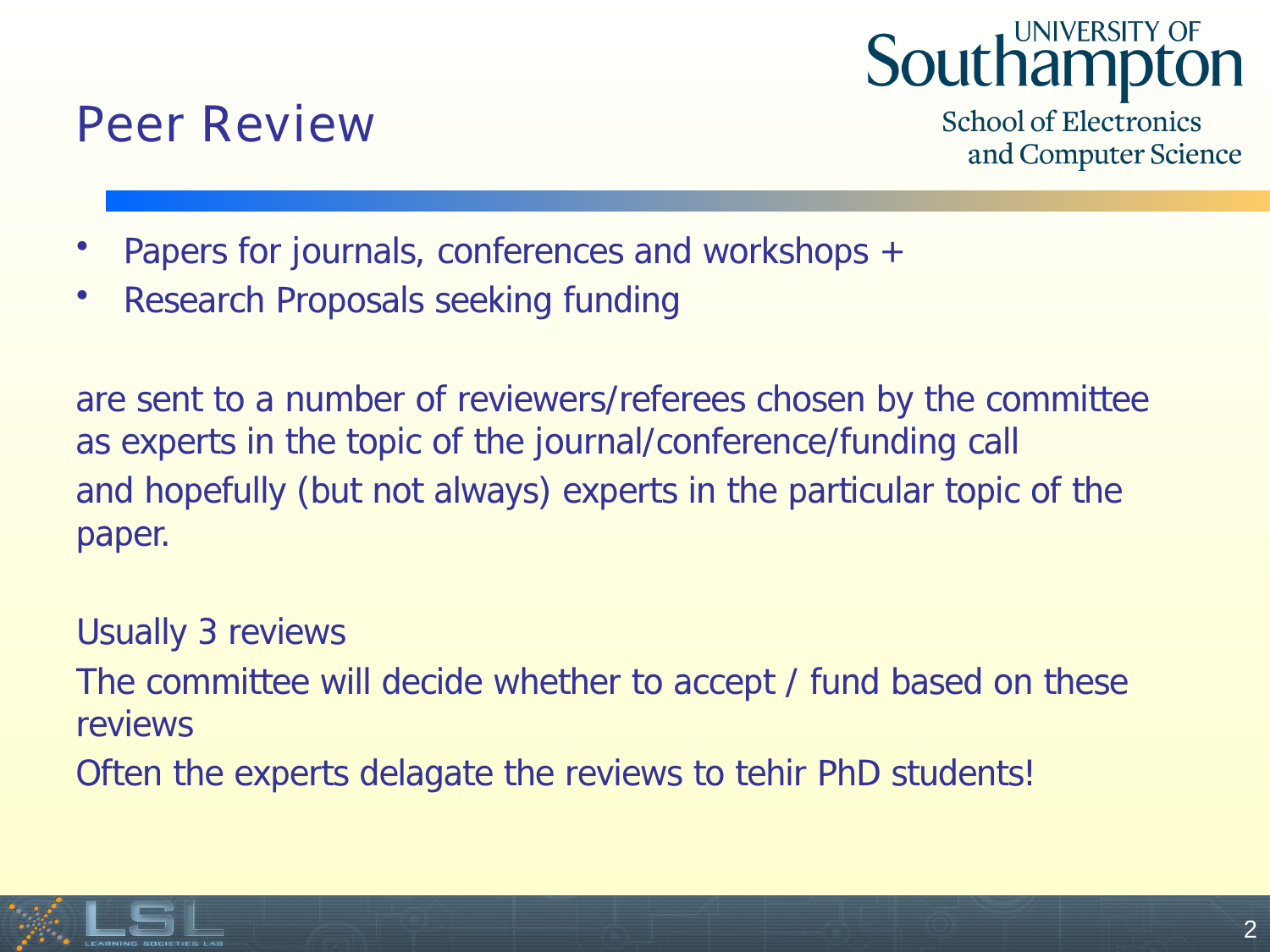

# Peer Review
Papers for journals, conferences and workshops +
Research Proposals seeking funding

are sent to a number of reviewers/referees chosen by the committee as experts in the topic of the journal/conference/funding call
and hopefully (but not always) experts in the particular topic of the paper.

Usually 3 reviews
The committee will decide whether to accept / fund based on these reviews
Often the experts delagate the reviews to tehir PhD students!